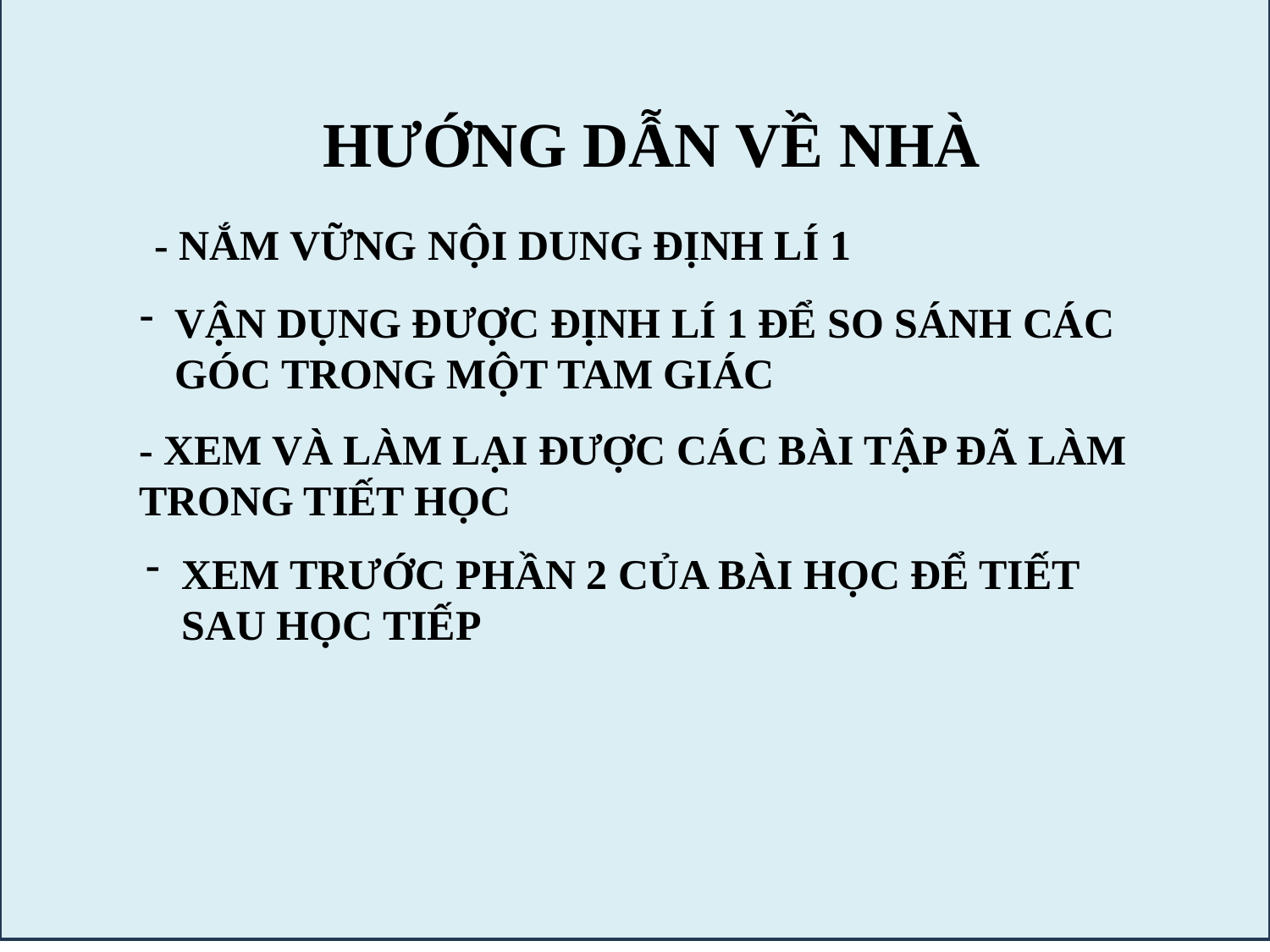

HƯỚNG DẪN VỀ NHÀ
- NẮM VỮNG NỘI DUNG ĐỊNH LÍ 1
VẬN DỤNG ĐƯỢC ĐỊNH LÍ 1 ĐỂ SO SÁNH CÁC GÓC TRONG MỘT TAM GIÁC
- XEM VÀ LÀM LẠI ĐƯỢC CÁC BÀI TẬP ĐÃ LÀM TRONG TIẾT HỌC
XEM TRƯỚC PHẦN 2 CỦA BÀI HỌC ĐỂ TIẾT SAU HỌC TIẾP